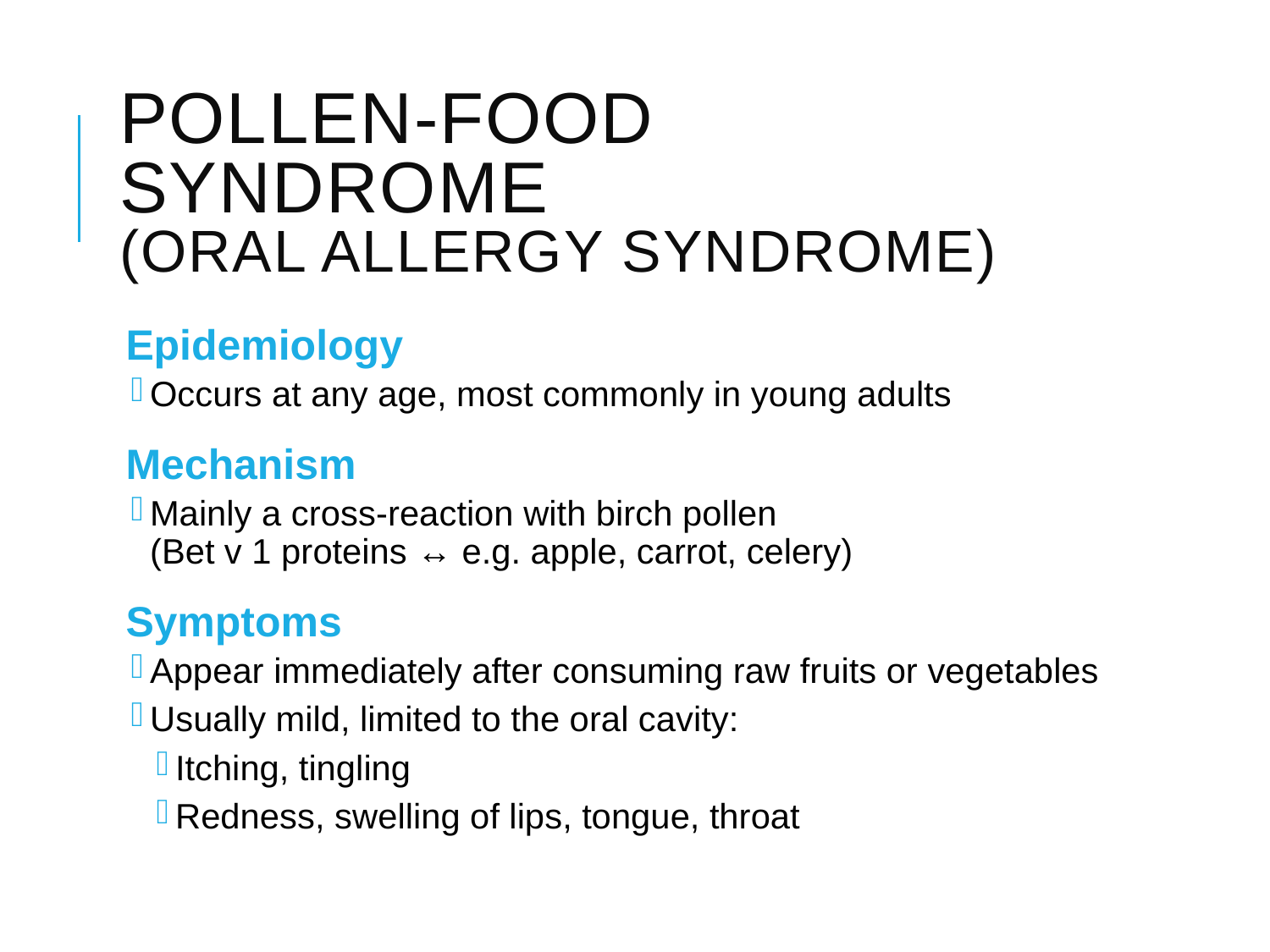

# Pollen-Food Syndrome (Oral Allergy Syndrome)
Epidemiology
Occurs at any age, most commonly in young adults
Mechanism
Mainly a cross-reaction with birch pollen
(Bet v 1 proteins ↔ e.g. apple, carrot, celery)
Symptoms
Appear immediately after consuming raw fruits or vegetables
Usually mild, limited to the oral cavity:
Itching, tingling
Redness, swelling of lips, tongue, throat